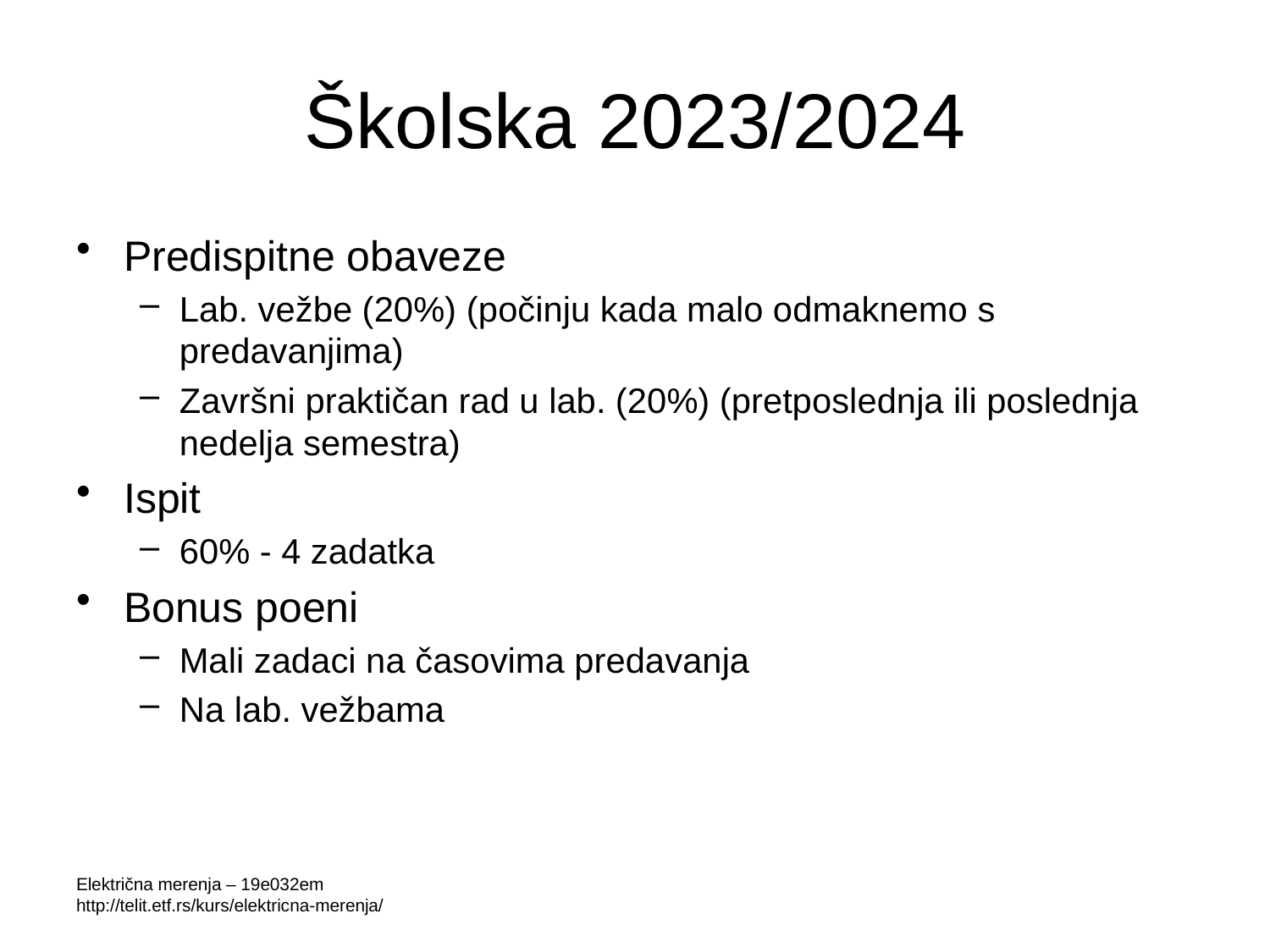

# Školska 2023/2024
Predispitne obaveze
Lab. vežbe (20%) (počinju kada malo odmaknemo s predavanjima)
Završni praktičan rad u lab. (20%) (pretposlednja ili poslednja nedelja semestra)
Ispit
60% - 4 zadatka
Bonus poeni
Mali zadaci na časovima predavanja
Na lab. vežbama
Električna merenja – 19e032em  http://telit.etf.rs/kurs/elektricna-merenja/